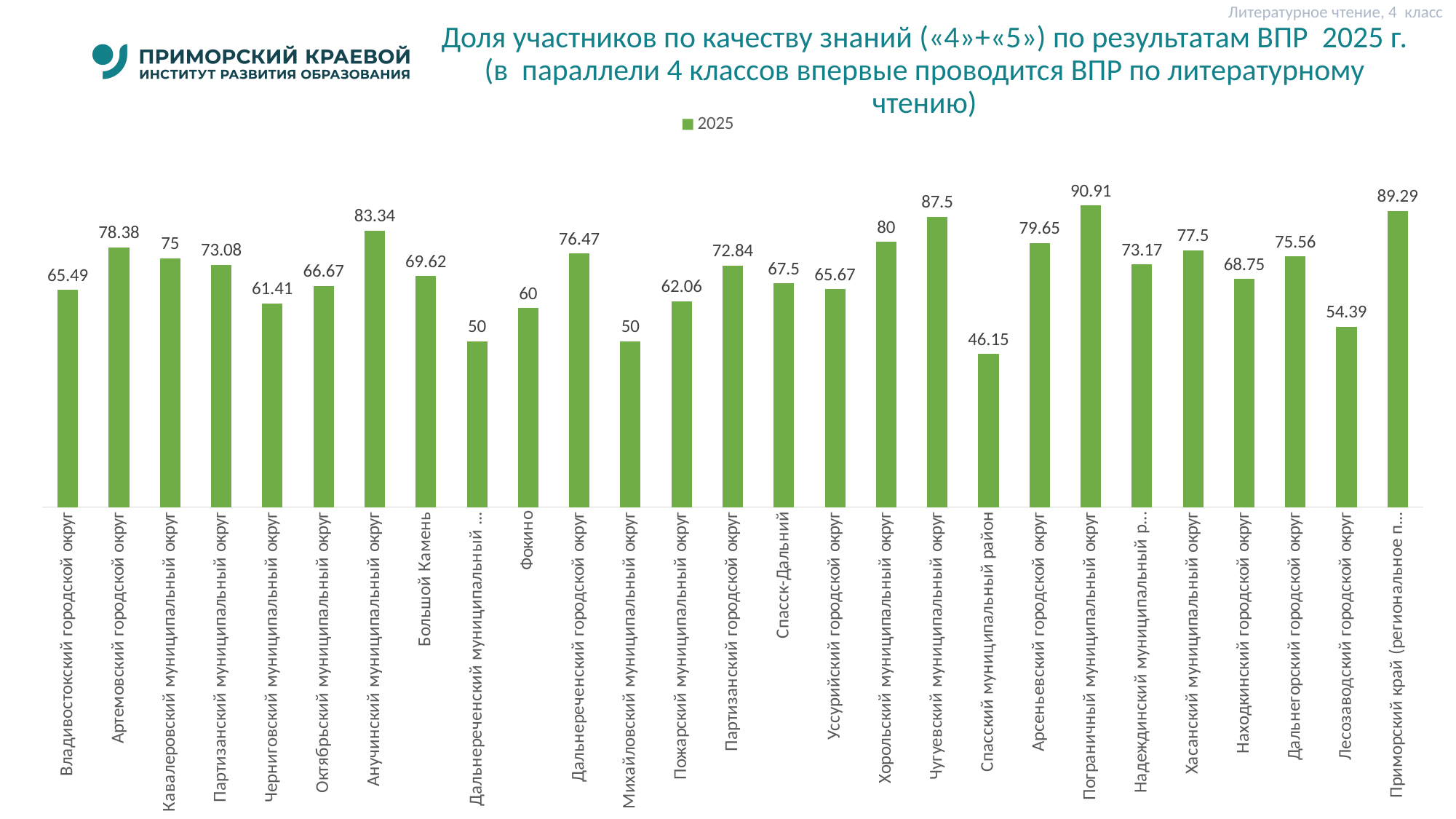

Литературное чтение, 4  класс
# Доля участников по качеству знаний («4»+«5») по результатам ВПР  2025 г. (в  параллели 4 классов впервые проводится ВПР по литературному чтению)

### Chart

| Category | 2025 |
|---|---|
| Владивостокский городской округ | 65.49000000000001 |
| Артемовский городской округ | 78.38 |
| Кавалеровский муниципальный округ | 75.0 |
| Партизанский муниципальный округ | 73.08 |
| Черниговский муниципальный округ | 61.41 |
| Октябрьский муниципальный округ | 66.67 |
| Анучинский муниципальный округ | 83.34 |
| Большой Камень | 69.62 |
| Дальнереченский муниципальный район | 50.0 |
| Фокино | 60.0 |
| Дальнереченский городской округ | 76.47 |
| Михайловский муниципальный округ | 50.0 |
| Пожарский муниципальный округ | 62.06 |
| Партизанский городской округ | 72.84 |
| Спасск-Дальний | 67.5 |
| Уссурийский городской округ | 65.67 |
| Хорольский муниципальный округ | 80.0 |
| Чугуевский муниципальный округ | 87.5 |
| Спасский муниципальный район | 46.15 |
| Арсеньевский городской округ | 79.65 |
| Пограничный муниципальный округ | 90.91 |
| Надеждинский муниципальный район | 73.17 |
| Хасанский муниципальный округ | 77.5 |
| Находкинский городской округ | 68.75 |
| Дальнегорский городской округ | 75.56 |
| Лесозаводский городской округ | 54.39 |
| Приморский край (региональное подчинение) | 89.29 |